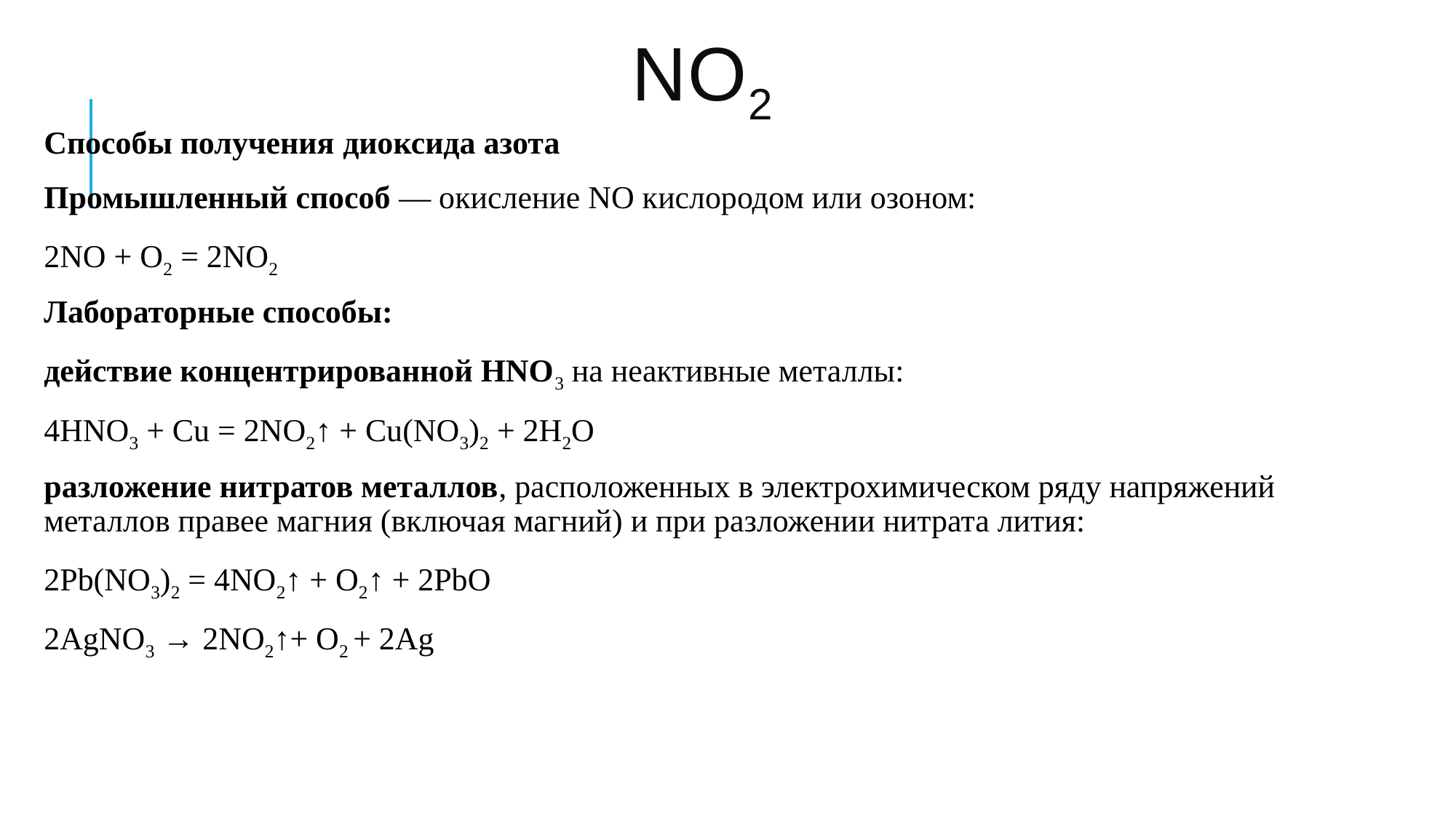

# NO2
Способы получения диоксида азота
Промышленный способ — окисление NO кислородом или озоном:
2NO + O2 = 2NO2
Лабораторные способы:
действие концентрированной HNO3 на неактивные металлы:
4HNO3 + Сu = 2NO2↑ + Cu(NO3)2 + 2Н2О
разложение нитратов металлов, расположенных в электрохимическом ряду напряжений металлов правее магния (включая магний) и при разложении нитрата лития:
2Pb(NO3)2 = 4NO2↑ + O2↑ + 2РbО
2AgNO3 → 2NO2↑+ O2 + 2Ag